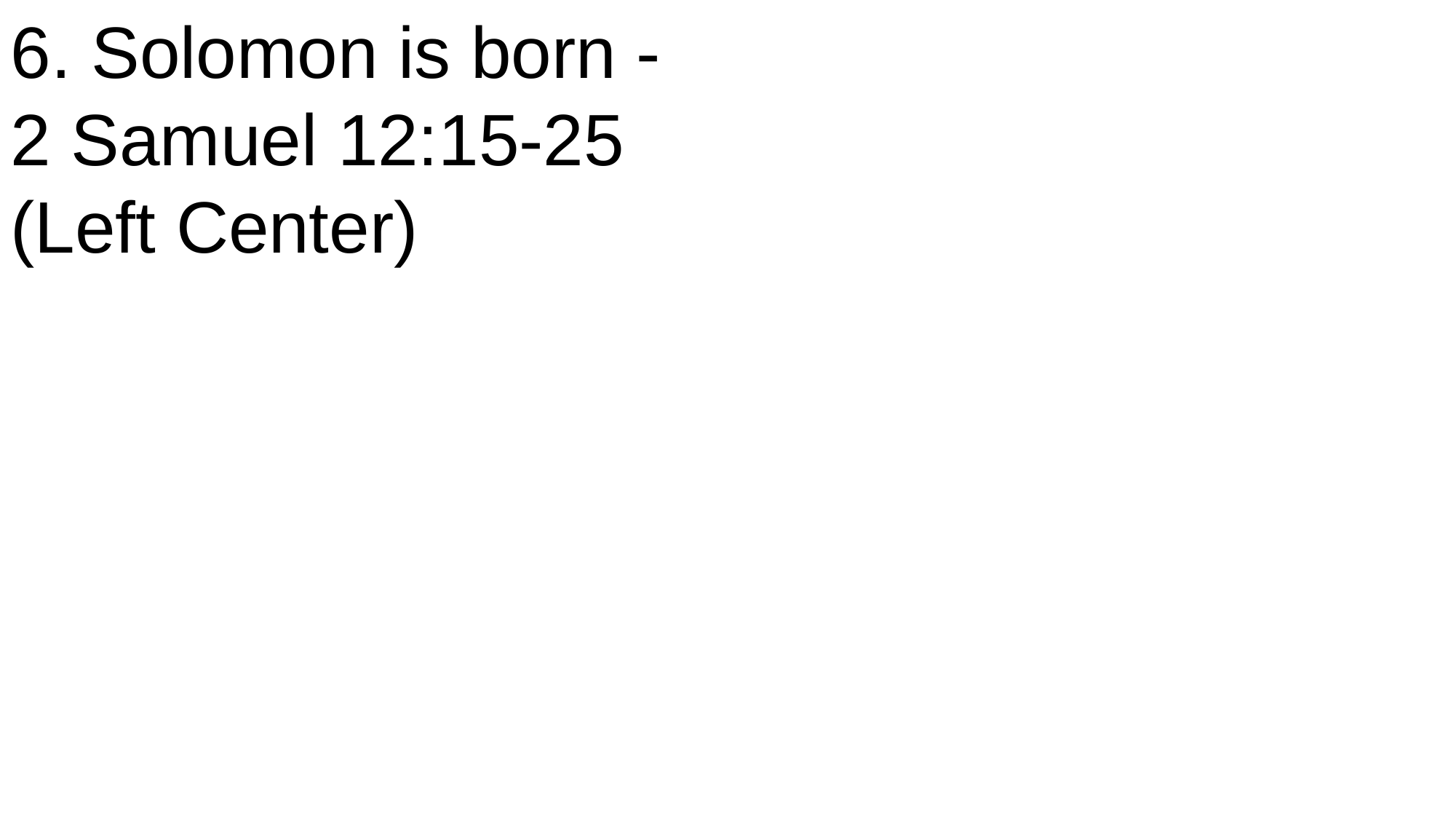

6. Solomon is born - 2 Samuel 12:15-25 (Left Center)
 John